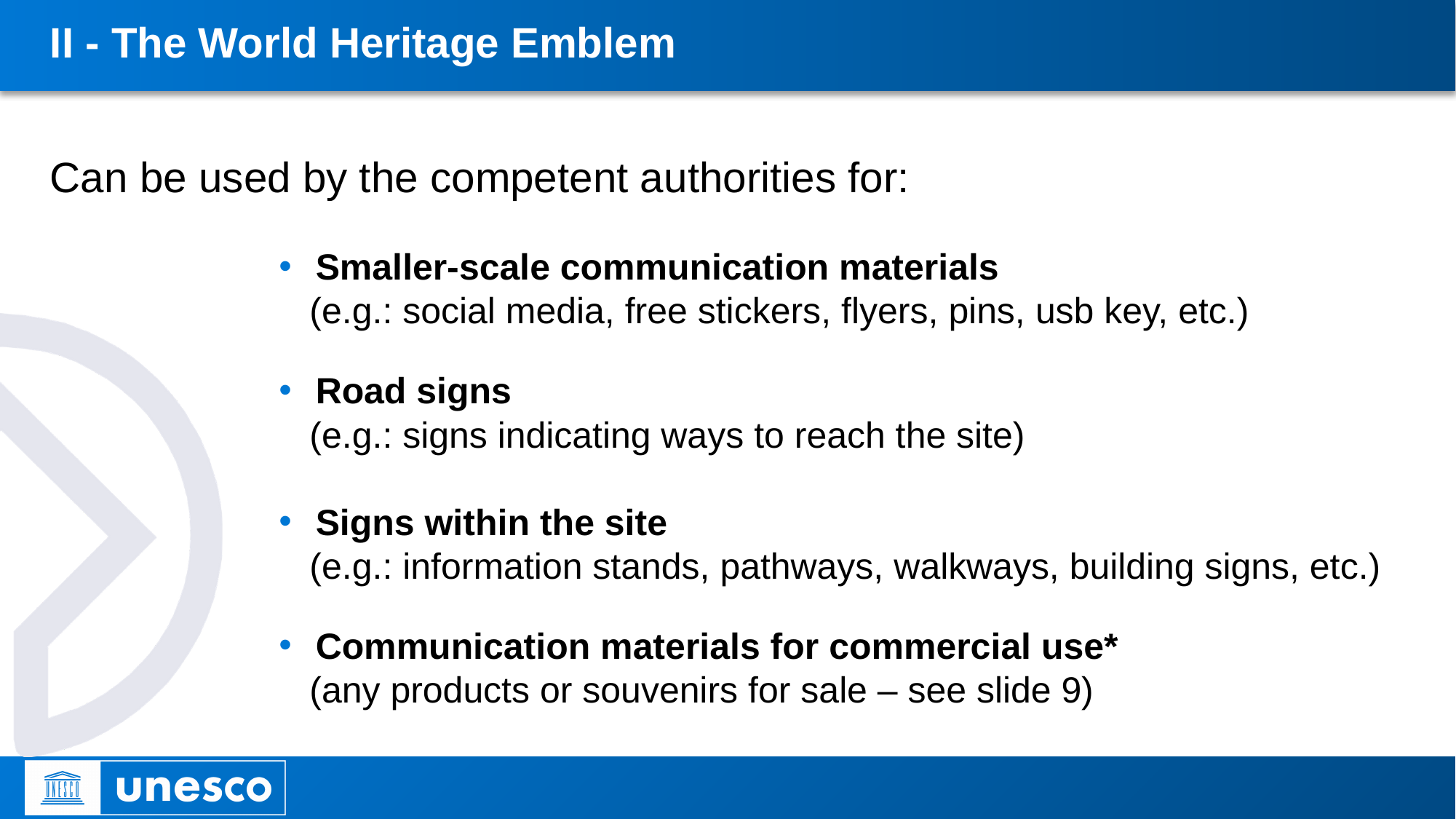

# II - The World Heritage Emblem
Can be used by the competent authorities for:

Smaller-scale communication materials
   (e.g.: social media, free stickers, flyers, pins, usb key, etc.)

Road signs
   (e.g.: signs indicating ways to reach the site)

Signs within the site
   (e.g.: information stands, pathways, walkways, building signs, etc.)

Communication materials for commercial use*
   (any products or souvenirs for sale – see slide 9)